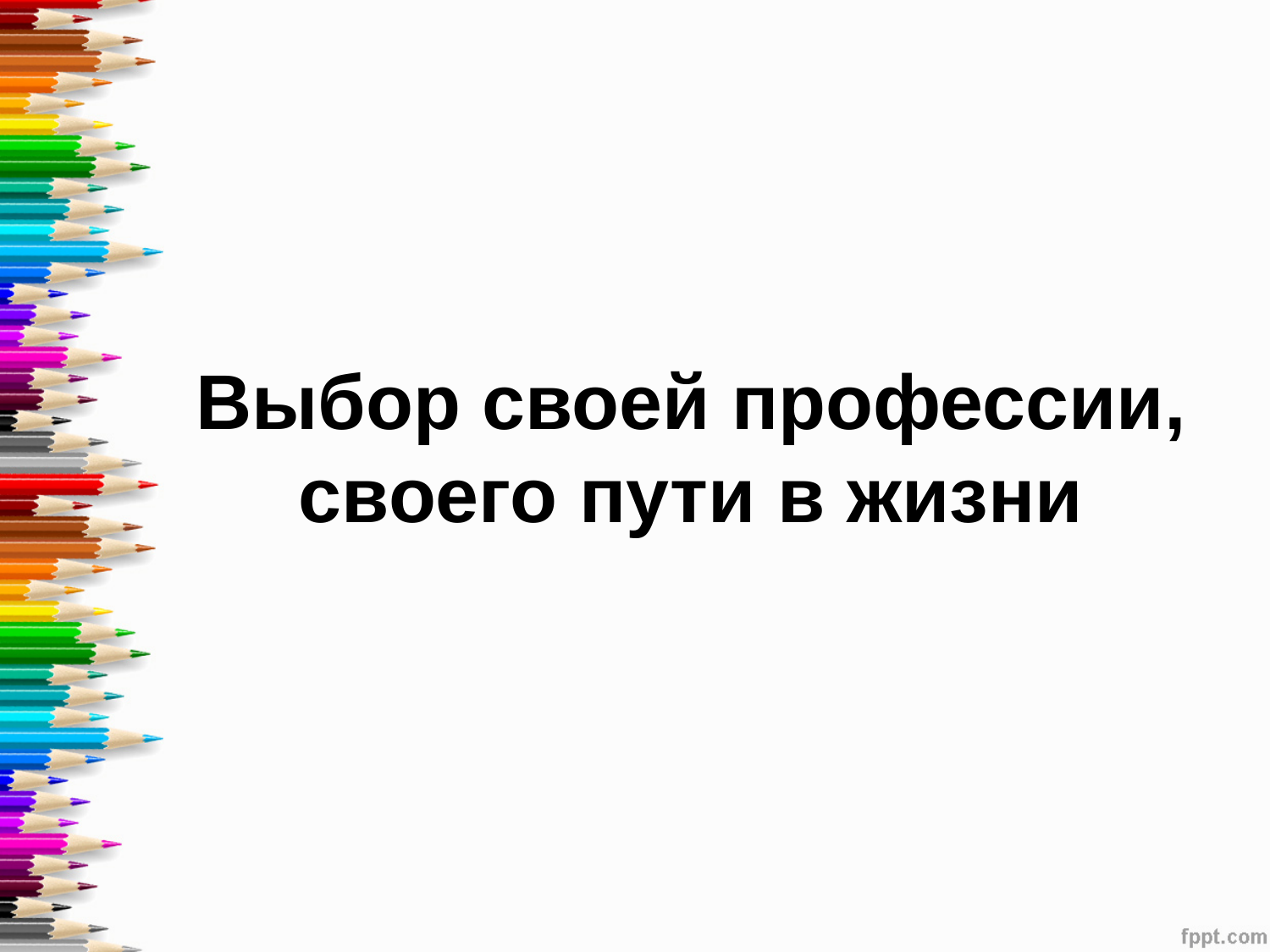

# Выбор своей профессии, своего пути в жизни